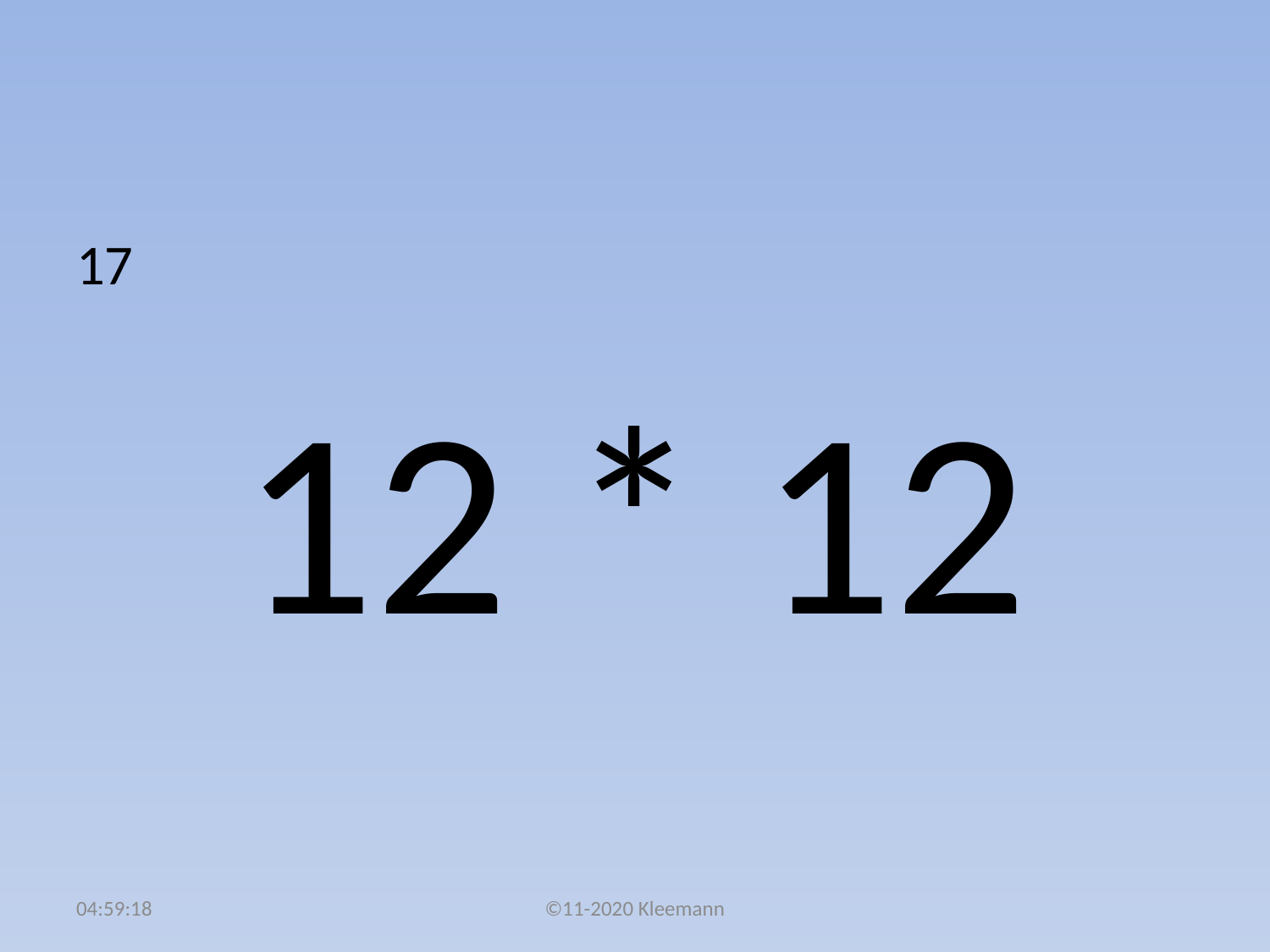

#
17
12 * 12
04:59:18
©11-2020 Kleemann